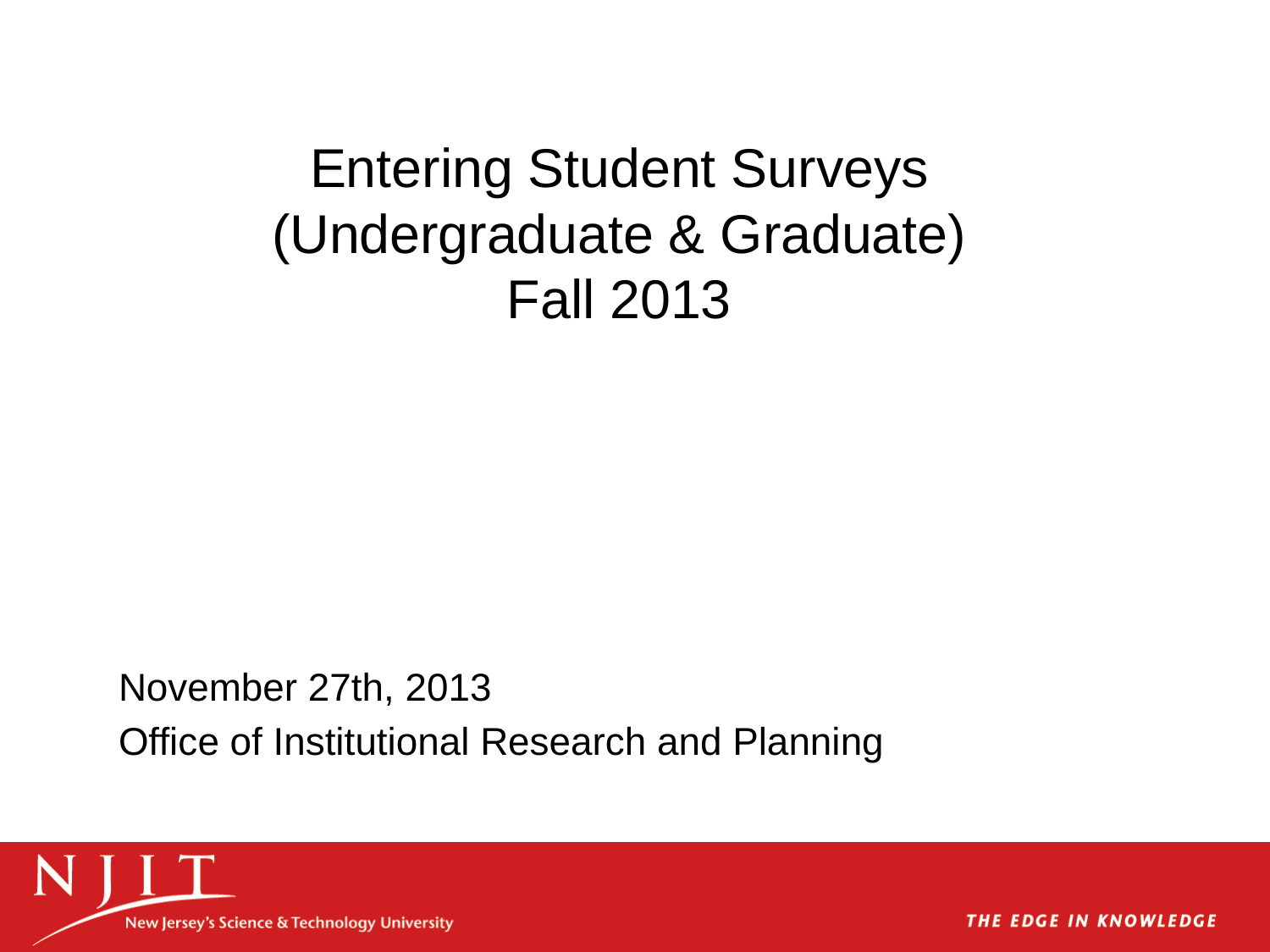

# Entering Student Surveys (Undergraduate & Graduate) Fall 2013
November 27th, 2013
Office of Institutional Research and Planning